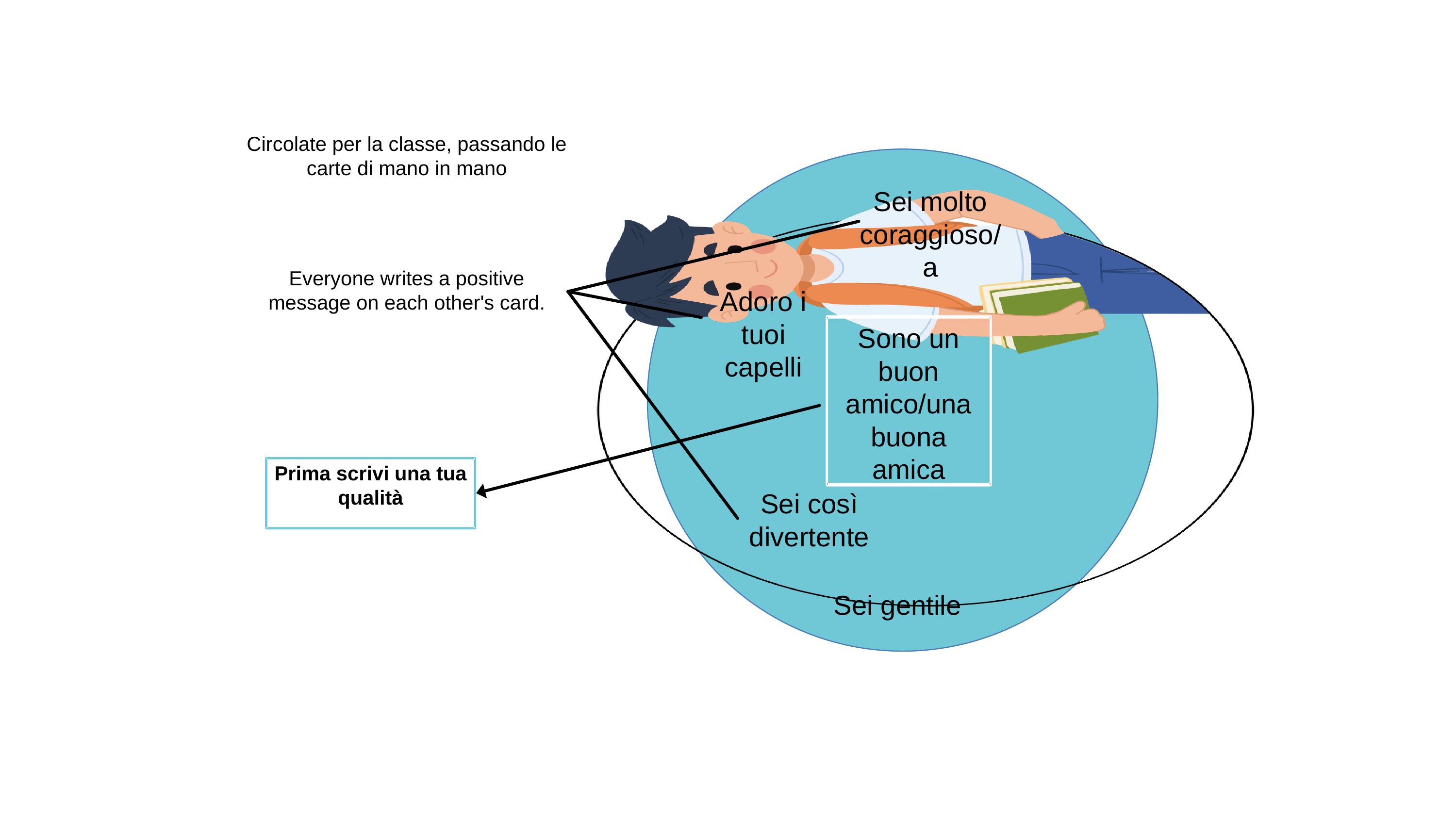

Circolate per la classe, passando le carte di mano in mano

Sei molto coraggioso/a

Everyone writes a positive message on each other's card.

Adoro i tuoi capelli

Sono un buon amico/una buona amica

Prima scrivi una tua qualità
Sei così divertente
Sei gentile